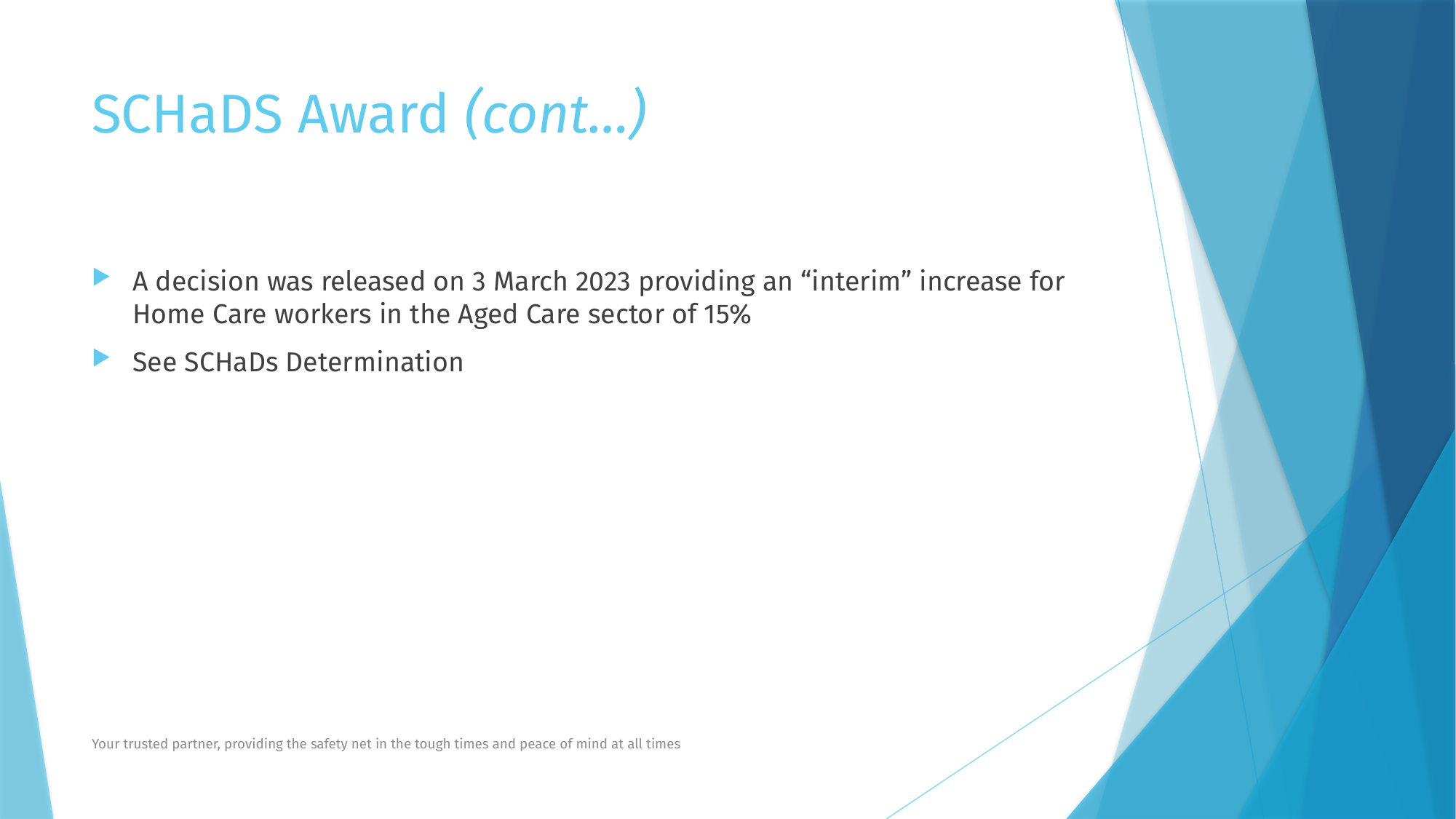

# SCHaDS Award (cont…)
A decision was released on 3 March 2023 providing an “interim” increase for Home Care workers in the Aged Care sector of 15%
See SCHaDs Determination

Your trusted partner, providing the safety net in the tough times and peace of mind at all times